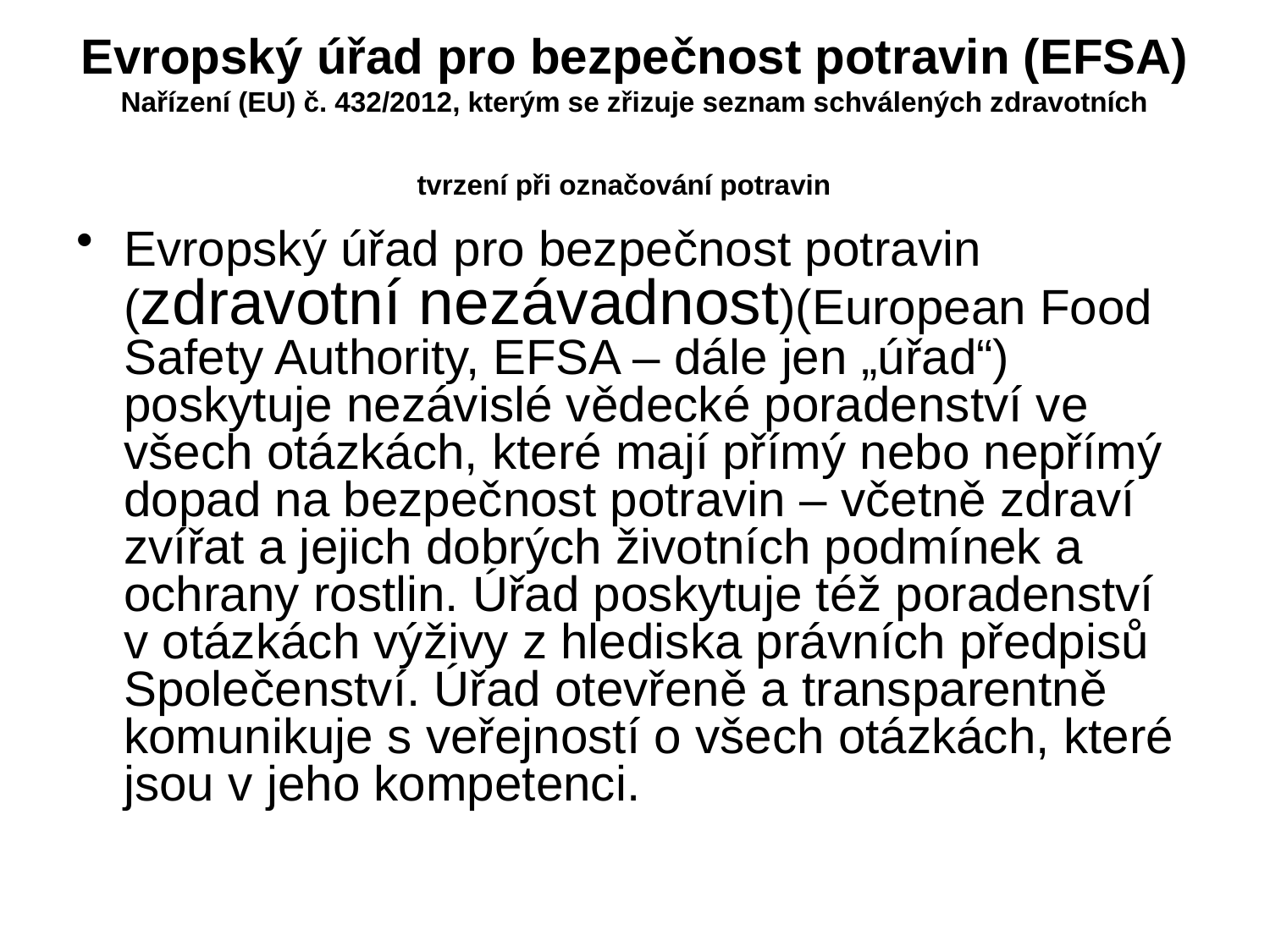

# Evropský úřad pro bezpečnost potravin (EFSA) Nařízení (EU) č. 432/2012, kterým se zřizuje seznam schválených zdravotních tvrzení při označování potravin
Evropský úřad pro bezpečnost potravin (zdravotní nezávadnost)(European Food Safety Authority, EFSA – dále jen „úřad“) poskytuje nezávislé vědecké poradenství ve všech otázkách, které mají přímý nebo nepřímý dopad na bezpečnost potravin – včetně zdraví zvířat a jejich dobrých životních podmínek a ochrany rostlin. Úřad poskytuje též poradenství v otázkách výživy z hlediska právních předpisů Společenství. Úřad otevřeně a transparentně komunikuje s veřejností o všech otázkách, které jsou v jeho kompetenci.